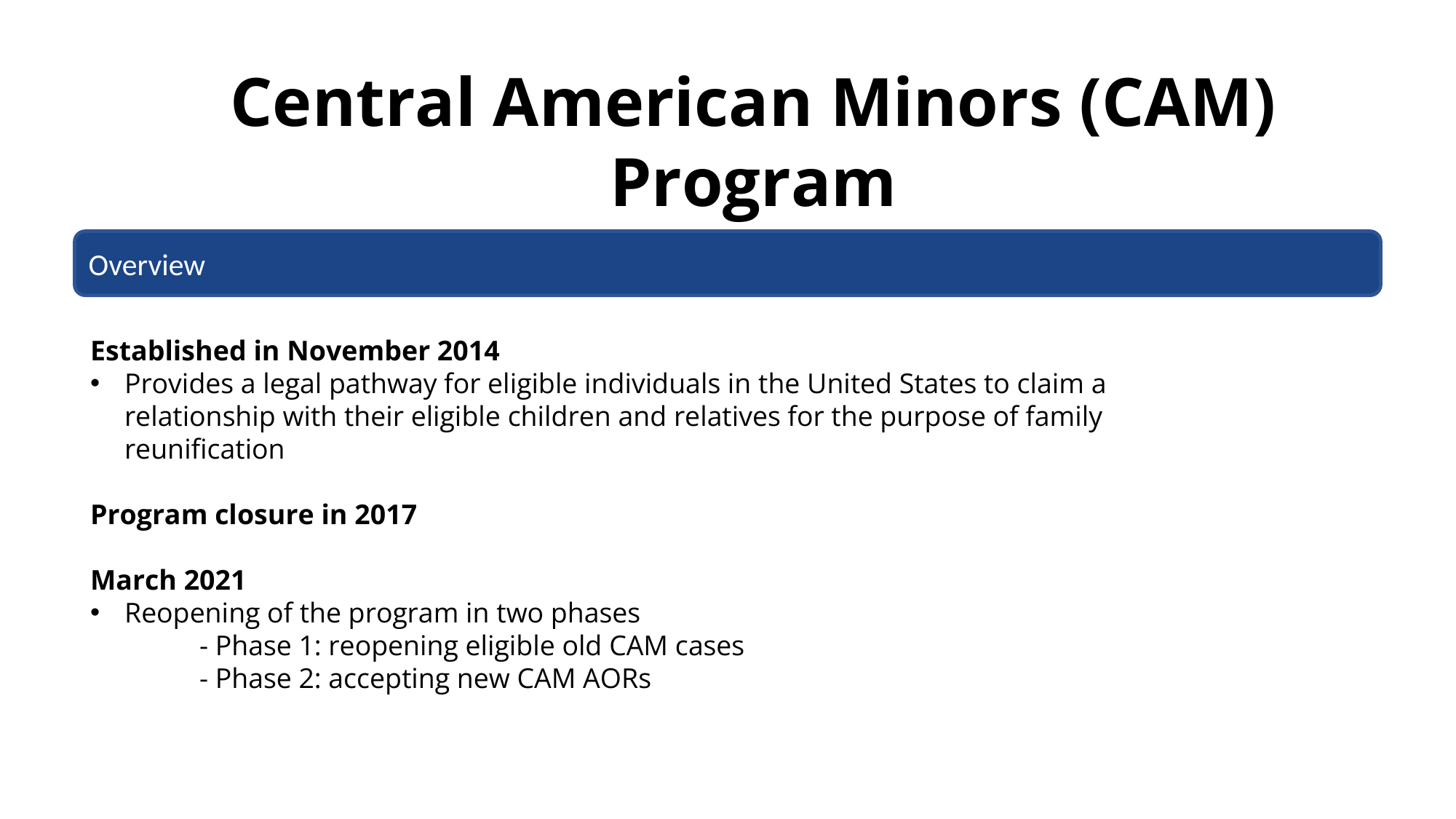

Central American Minors (CAM) Program
Overview

Established in November 2014
Provides a legal pathway for eligible individuals in the United States to claim a relationship with their eligible children and relatives for the purpose of family reunification

Program closure in 2017

March 2021
Reopening of the program in two phases
	- Phase 1: reopening eligible old CAM cases
	- Phase 2: accepting new CAM AORs